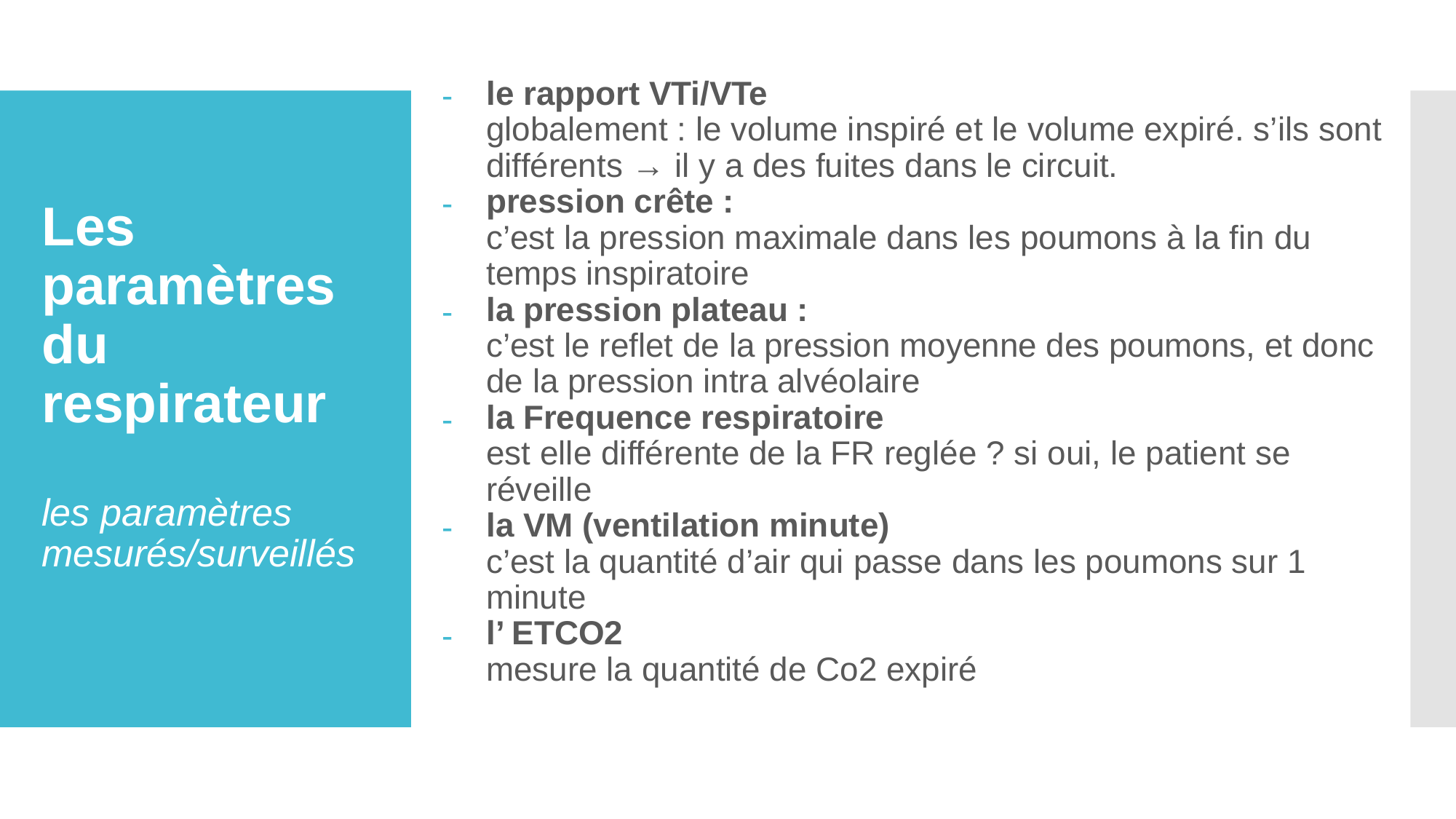

le rapport VTi/VTe
globalement : le volume inspiré et le volume expiré. s’ils sont différents → il y a des fuites dans le circuit.
pression crête :
c’est la pression maximale dans les poumons à la fin du temps inspiratoire
la pression plateau :
c’est le reflet de la pression moyenne des poumons, et donc de la pression intra alvéolaire
la Frequence respiratoire
est elle différente de la FR reglée ? si oui, le patient se réveille
la VM (ventilation minute)
c’est la quantité d’air qui passe dans les poumons sur 1 minute
l’ ETCO2
mesure la quantité de Co2 expiré
# Les paramètres du respirateur

les paramètres mesurés/surveillés